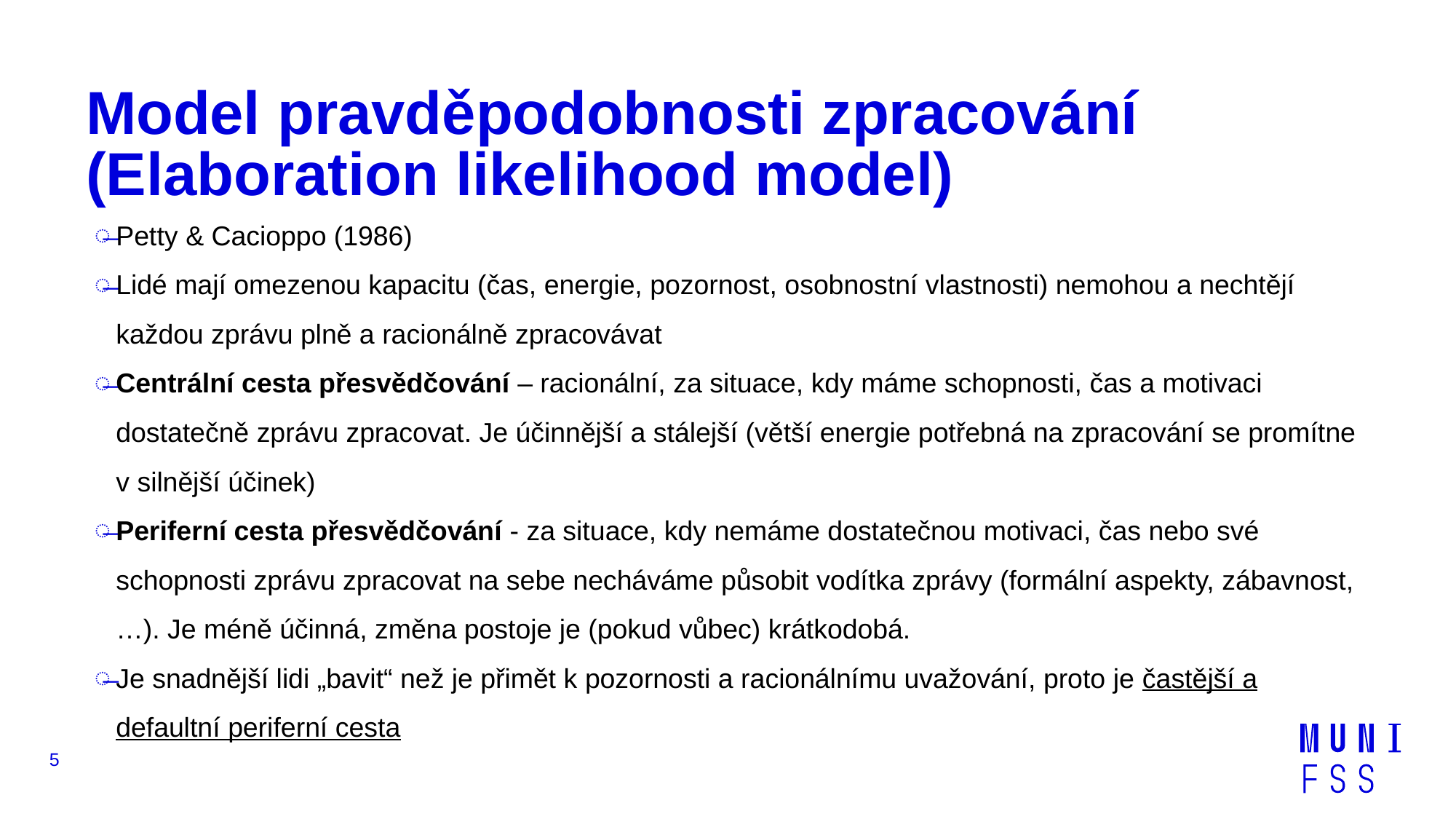

# Model pravděpodobnosti zpracování (Elaboration likelihood model)
Petty & Cacioppo (1986)
Lidé mají omezenou kapacitu (čas, energie, pozornost, osobnostní vlastnosti) nemohou a nechtějí každou zprávu plně a racionálně zpracovávat
Centrální cesta přesvědčování – racionální, za situace, kdy máme schopnosti, čas a motivaci dostatečně zprávu zpracovat. Je účinnější a stálejší (větší energie potřebná na zpracování se promítne v silnější účinek)
Periferní cesta přesvědčování - za situace, kdy nemáme dostatečnou motivaci, čas nebo své schopnosti zprávu zpracovat na sebe necháváme působit vodítka zprávy (formální aspekty, zábavnost,…). Je méně účinná, změna postoje je (pokud vůbec) krátkodobá.
Je snadnější lidi „bavit“ než je přimět k pozornosti a racionálnímu uvažování, proto je častější a defaultní periferní cesta
5